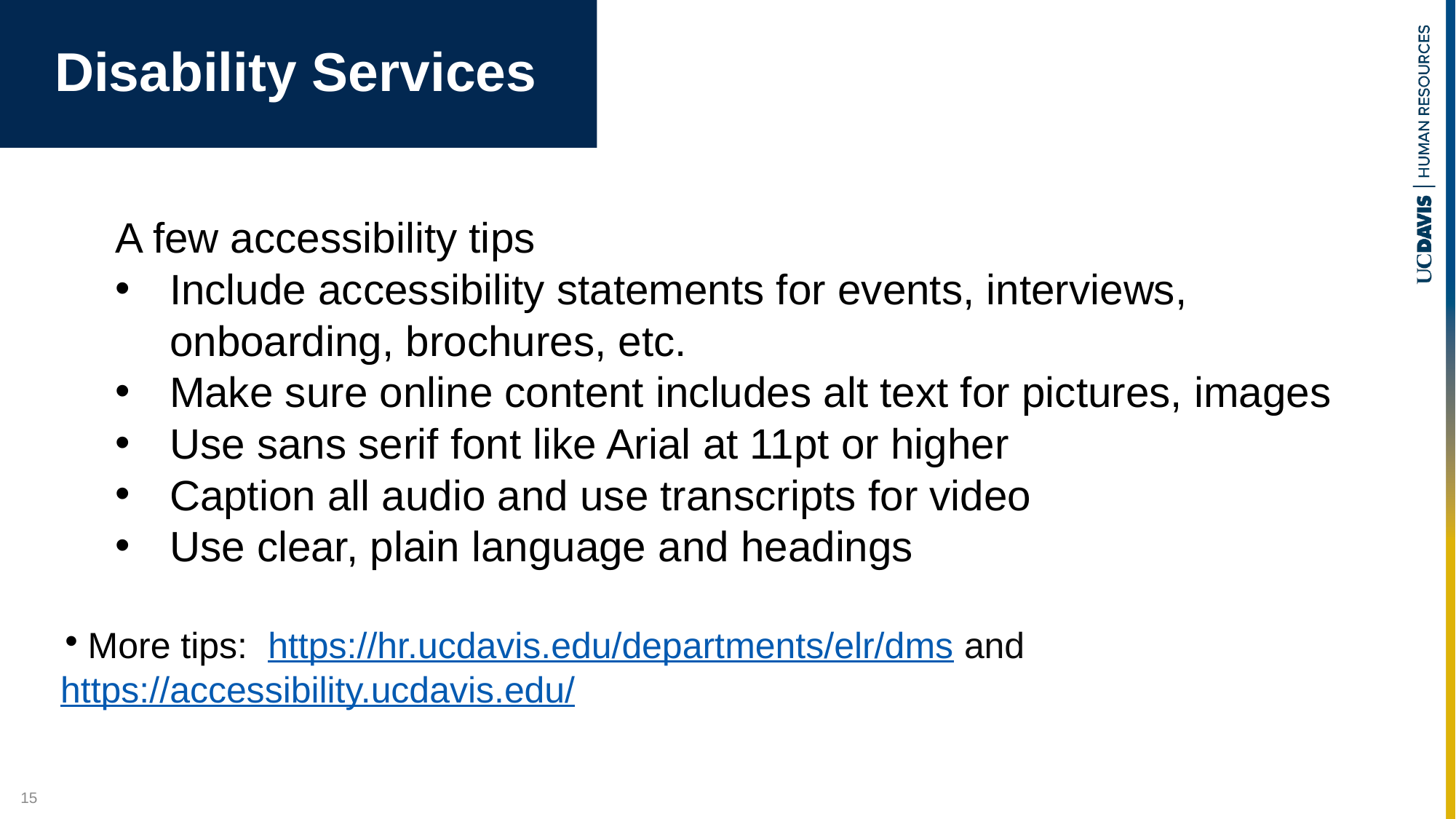

# Disability Services
A few accessibility tips
Include accessibility statements for events, interviews, onboarding, brochures, etc.
Make sure online content includes alt text for pictures, images
Use sans serif font like Arial at 11pt or higher
Caption all audio and use transcripts for video
Use clear, plain language and headings

More tips:  https://hr.ucdavis.edu/departments/elr/dms and
https://accessibility.ucdavis.edu/

15